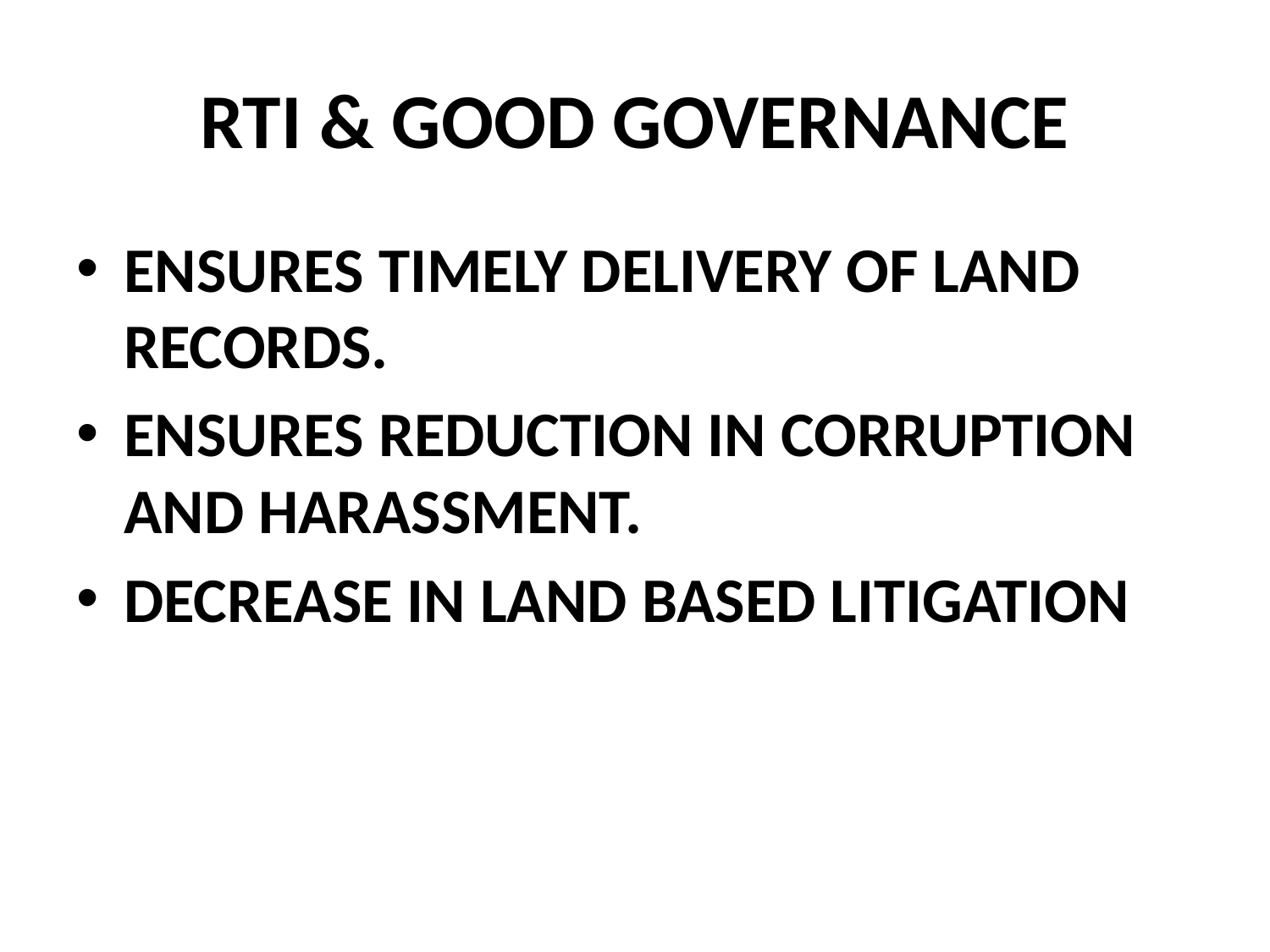

# RTI & GOOD GOVERNANCE
ENSURES TIMELY DELIVERY OF LAND RECORDS.
ENSURES REDUCTION IN CORRUPTION AND HARASSMENT.
DECREASE IN LAND BASED LITIGATION